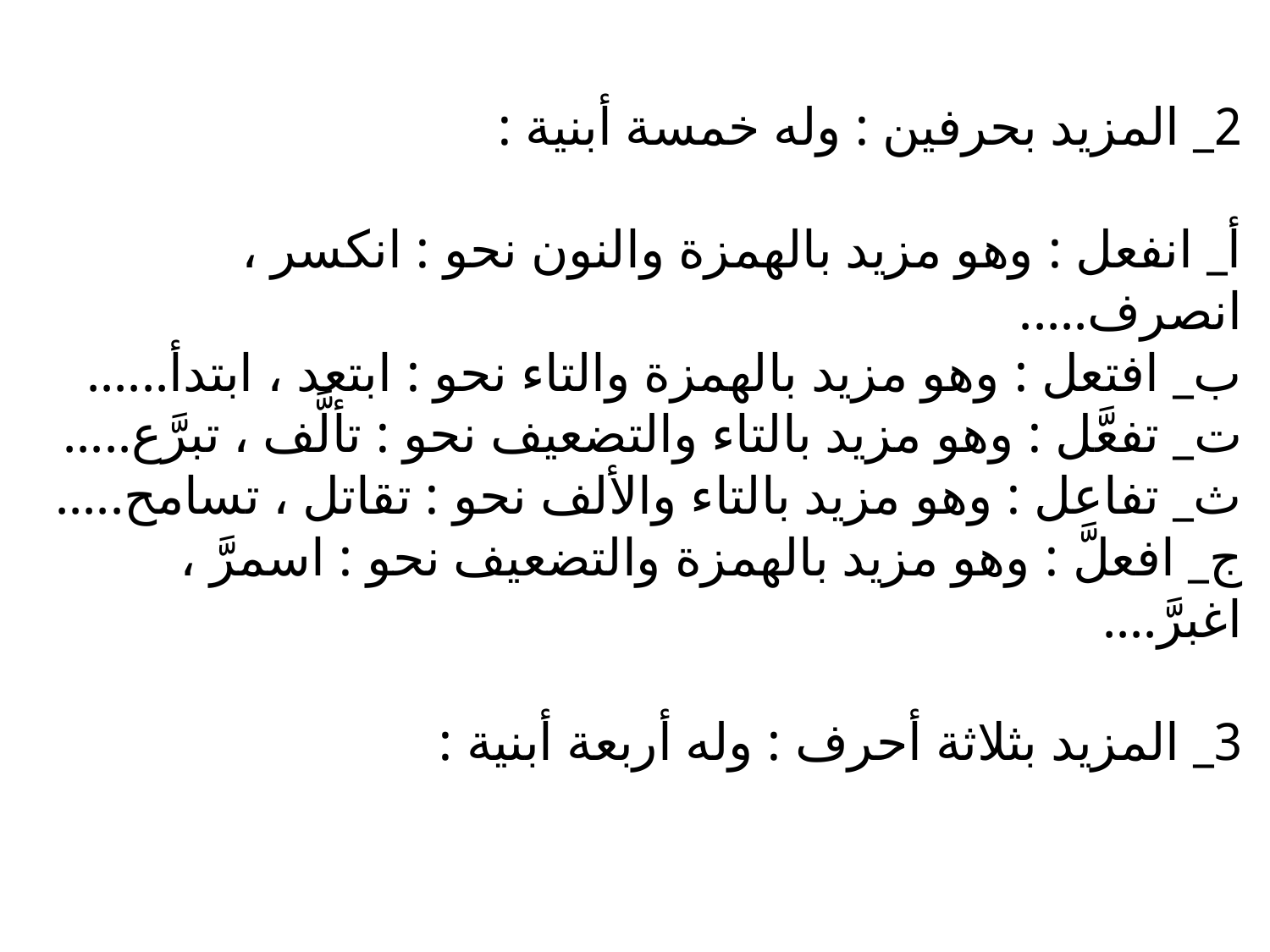

# 2_ المزيد بحرفين : وله خمسة أبنية : أ_ انفعل : وهو مزيد بالهمزة والنون نحو : انكسر ، انصرف..... ب_ افتعل : وهو مزيد بالهمزة والتاء نحو : ابتعد ، ابتدأ...... ت_ تفعَّل : وهو مزيد بالتاء والتضعيف نحو : تألَّف ، تبرَّع..... ث_ تفاعل : وهو مزيد بالتاء والألف نحو : تقاتل ، تسامح..... ج_ افعلَّ : وهو مزيد بالهمزة والتضعيف نحو : اسمرَّ ، اغبرَّ.... 3_ المزيد بثلاثة أحرف : وله أربعة أبنية :